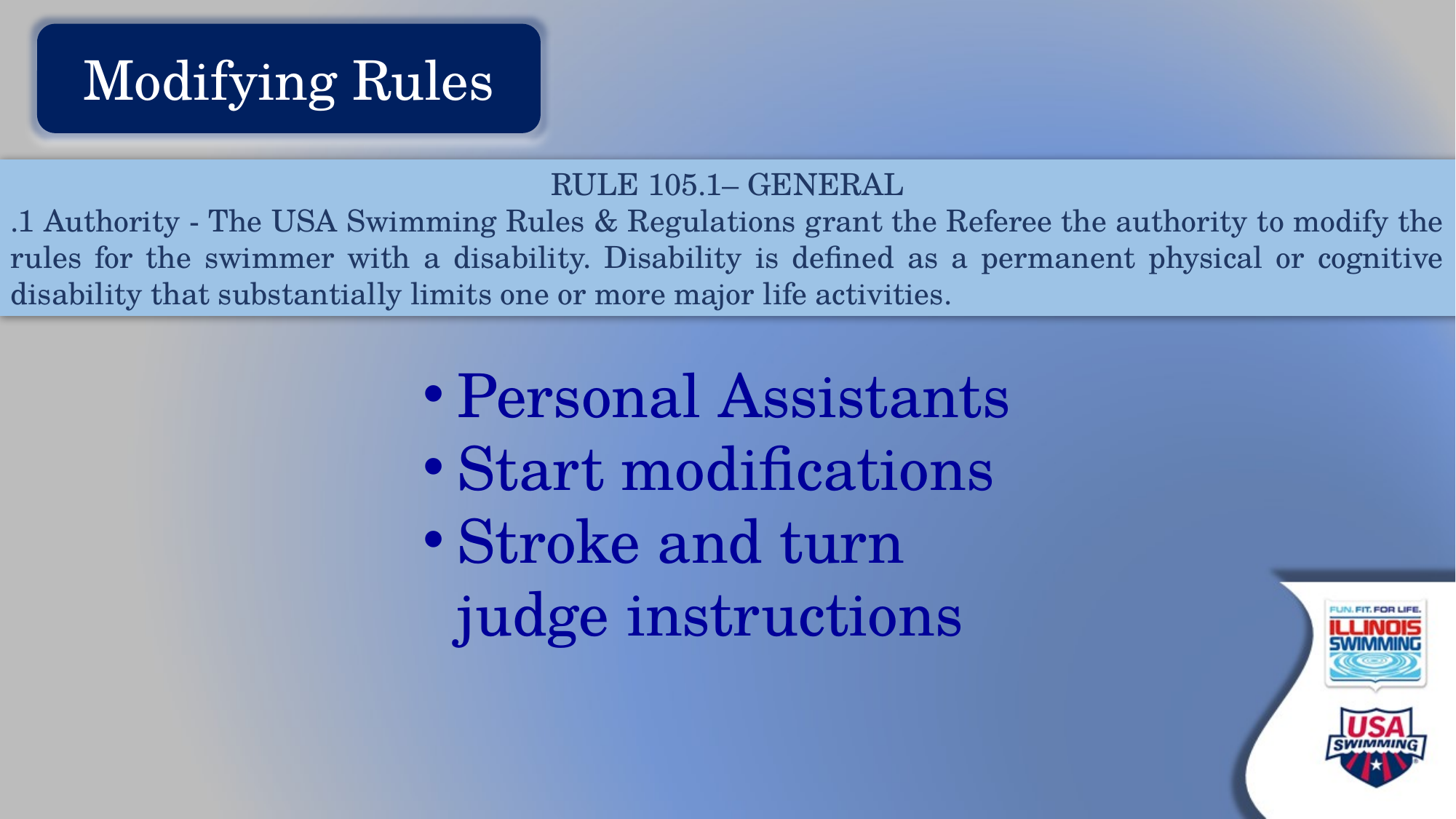

Modifying Rules
RULE 105.1– GENERAL
.1 Authority - The USA Swimming Rules & Regulations grant the Referee the authority to modify the rules for the swimmer with a disability. Disability is defined as a permanent physical or cognitive disability that substantially limits one or more major life activities.
Personal Assistants
Start modifications
Stroke and turn judge instructions